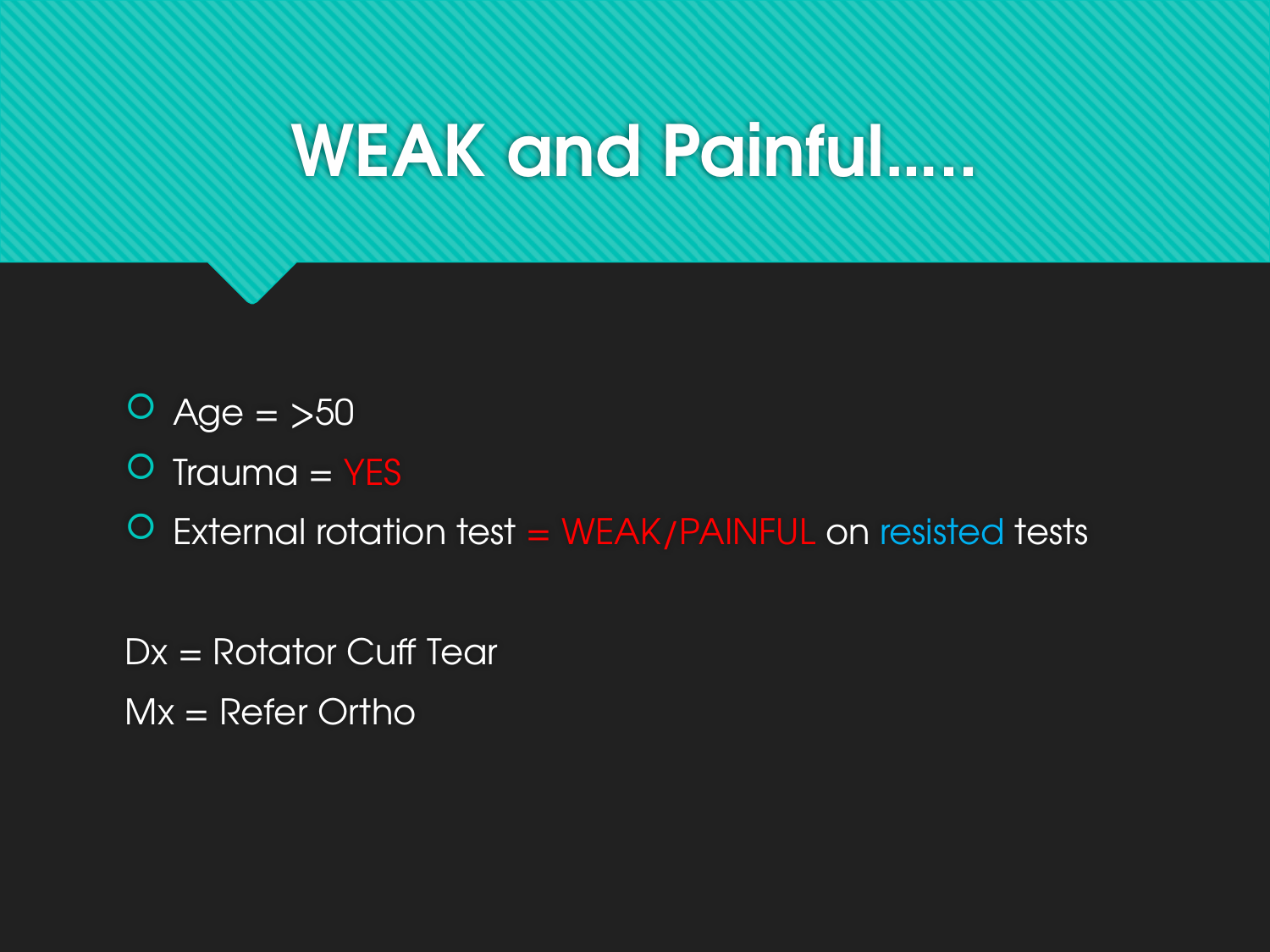

# WEAK and Painful…..
Age = >50
Trauma = YES
External rotation test = WEAK/PAINFUL on resisted tests

Dx = Rotator Cuff Tear
Mx = Refer Ortho